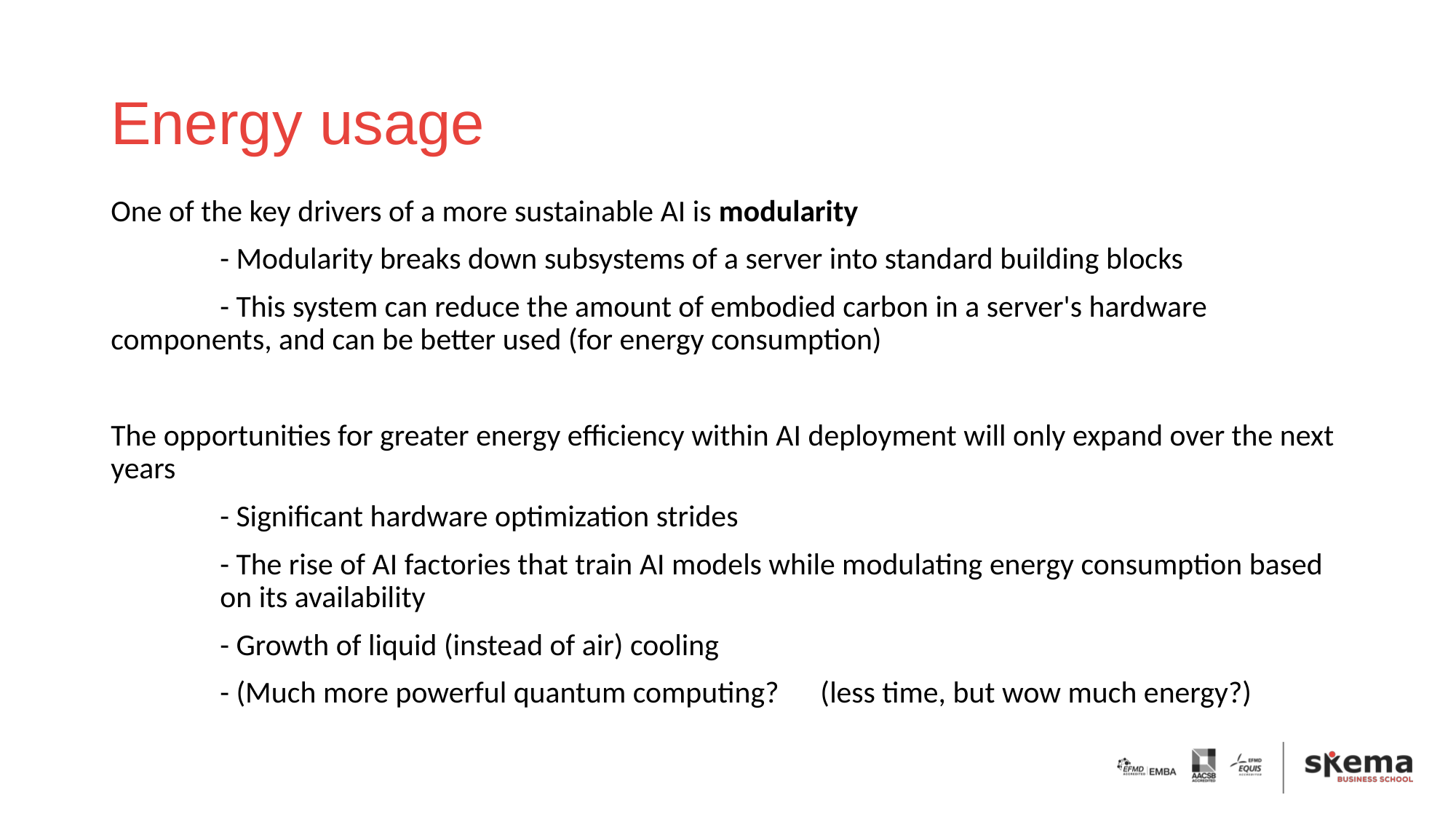

# Energy usage
One of the key drivers of a more sustainable AI is modularity
	- Modularity breaks down subsystems of a server into standard building blocks
	- This system can reduce the amount of embodied carbon in a server's hardware 	components, and can be better used (for energy consumption)

The opportunities for greater energy efficiency within AI deployment will only expand over the next years
	- Significant hardware optimization strides
	- The rise of AI factories that train AI models while modulating energy consumption based 	on its availability
	- Growth of liquid (instead of air) cooling
	- (Much more powerful quantum computing?      (less time, but wow much energy?)